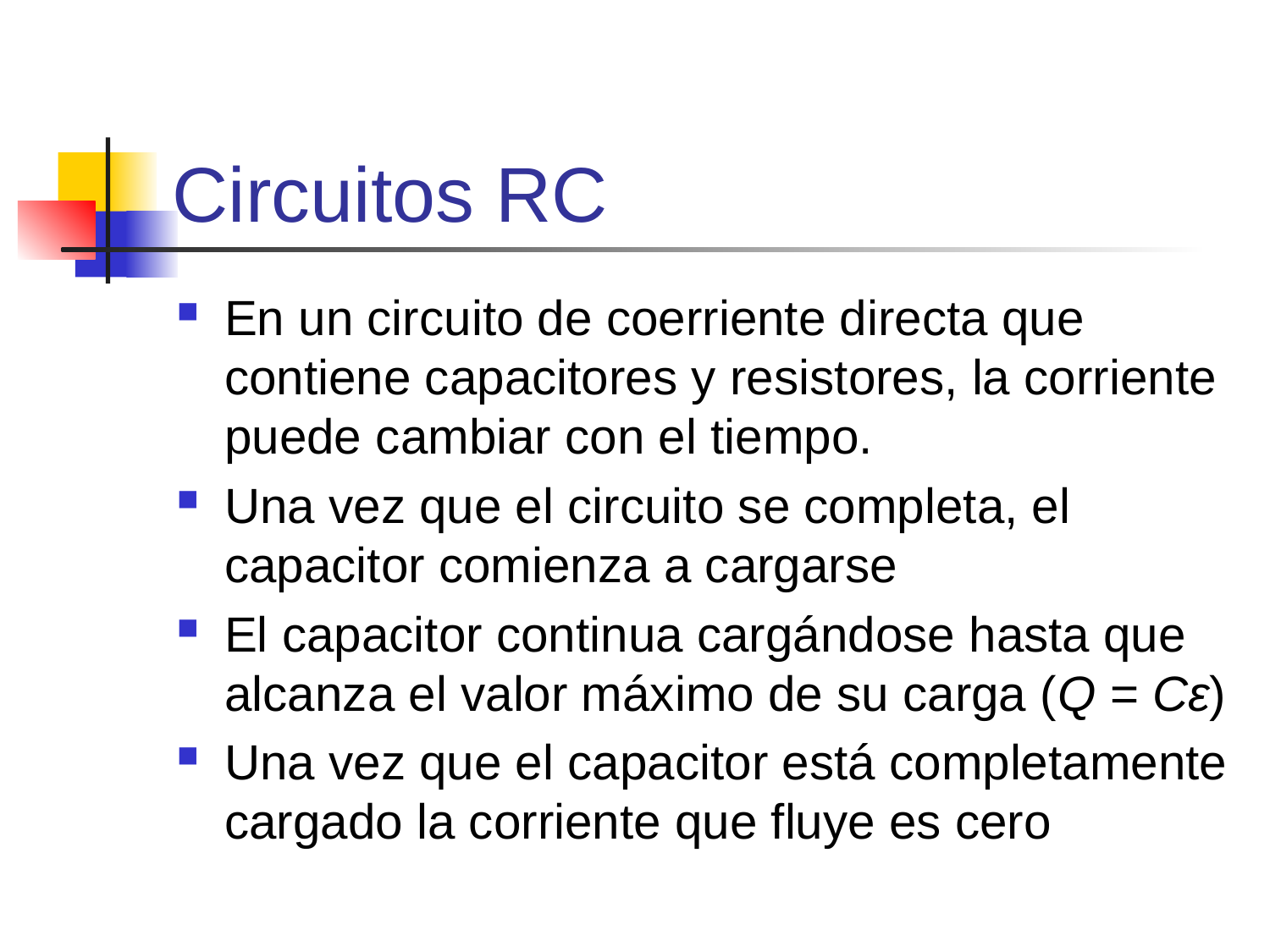

# Circuitos RC
En un circuito de coerriente directa que contiene capacitores y resistores, la corriente puede cambiar con el tiempo.
Una vez que el circuito se completa, el capacitor comienza a cargarse
El capacitor continua cargándose hasta que alcanza el valor máximo de su carga (Q = Cε)
Una vez que el capacitor está completamente cargado la corriente que fluye es cero